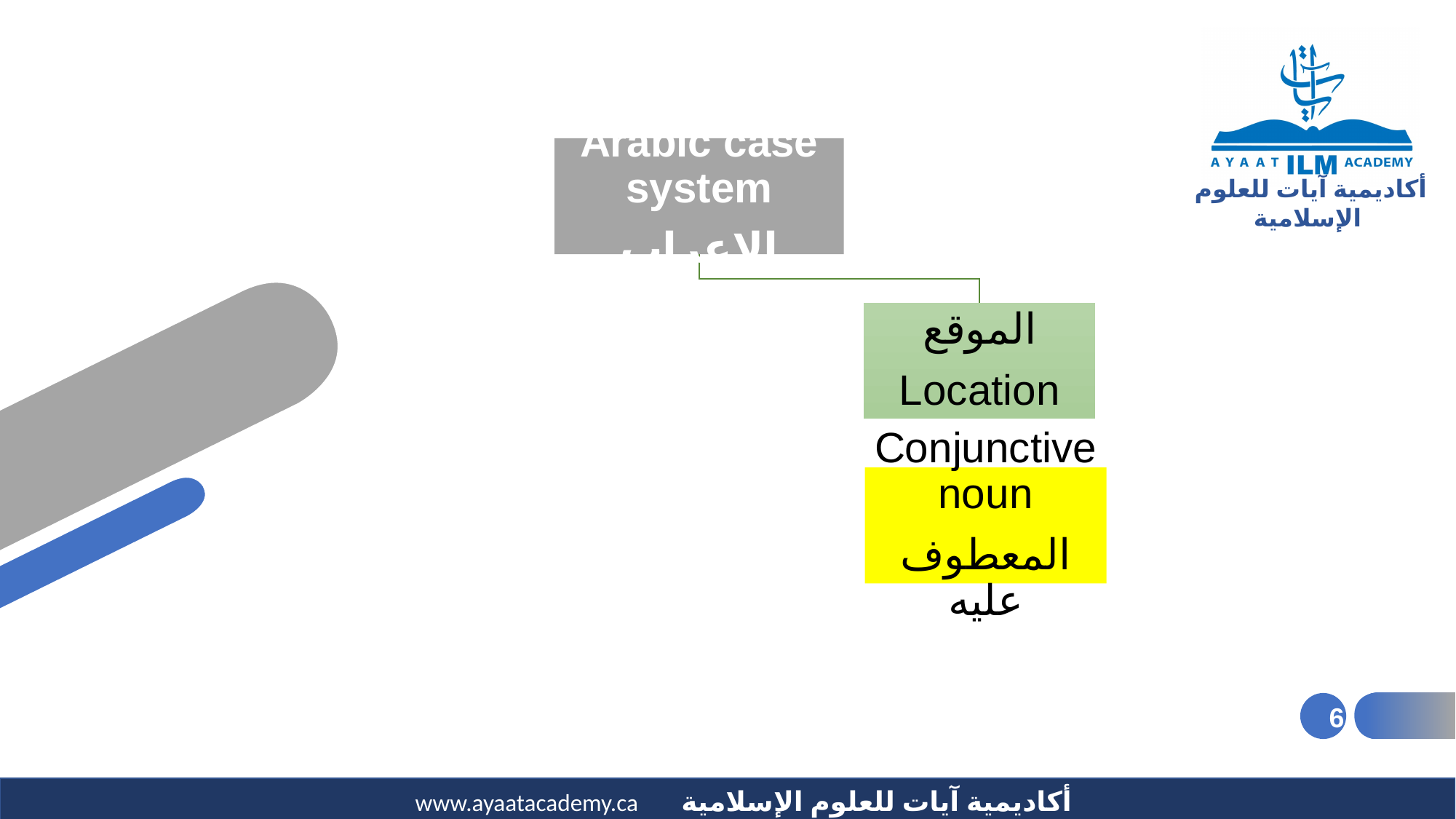

Arabic case system
الإعراب

الموقع
Location
Conjunctive noun
المعطوف عليه
6